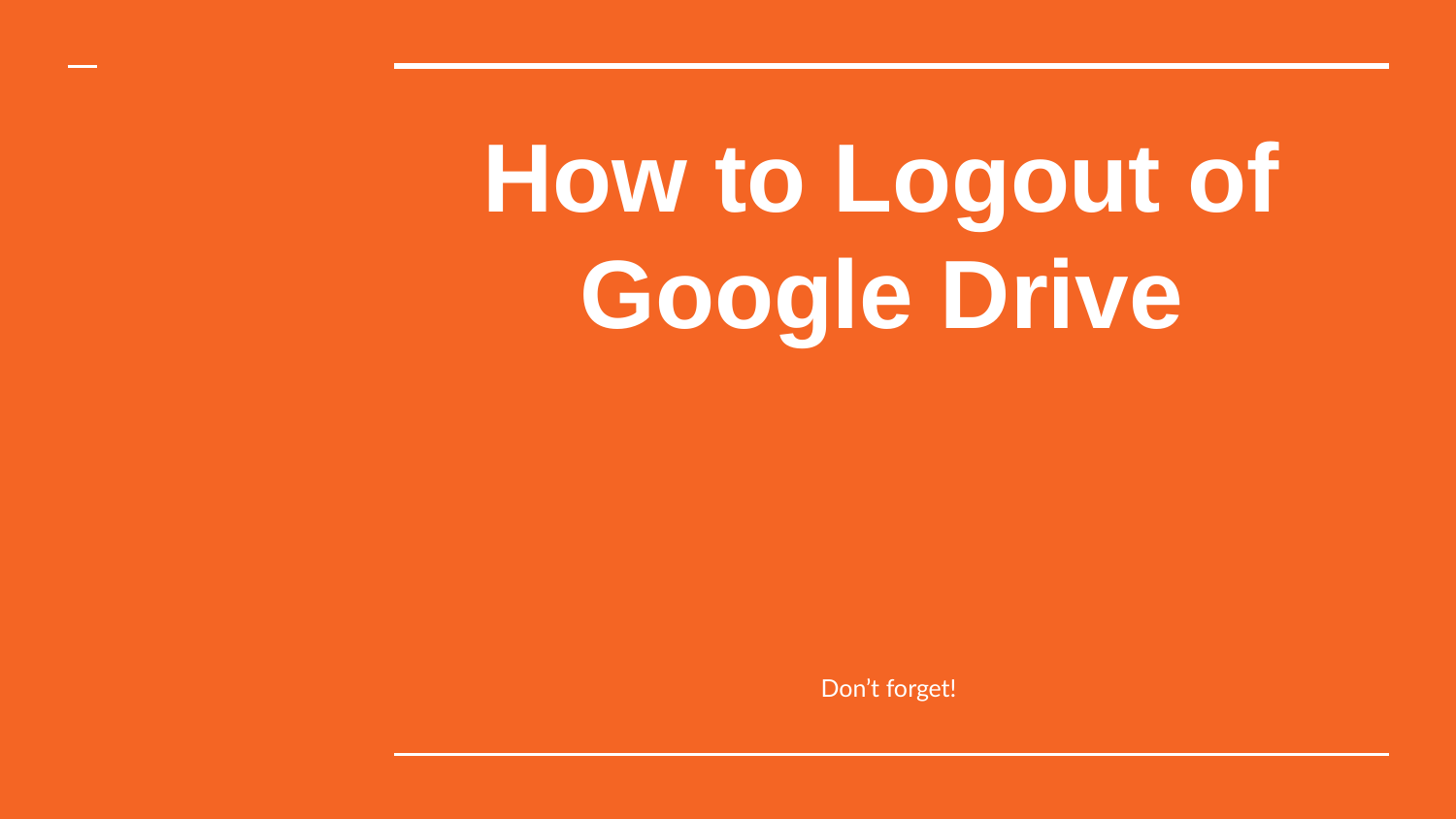

# How to Logout of Google Drive
                                                   Don’t forget!